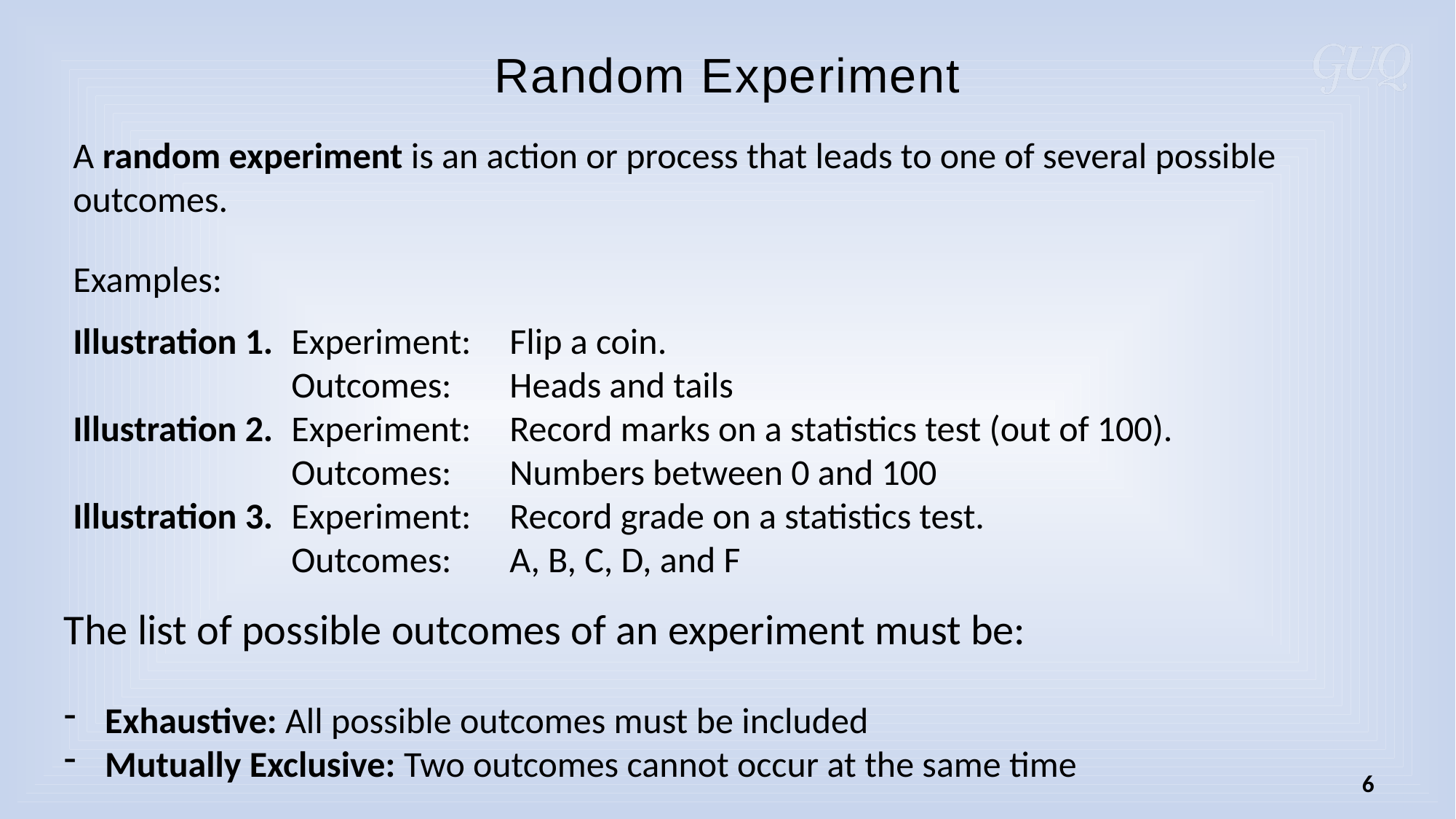

Random Experiment
A random experiment is an action or process that leads to one of several possible outcomes.
Examples:
Illustration 1.	Experiment:	Flip a coin.
		Outcomes:	Heads and tails
Illustration 2.	Experiment:	Record marks on a statistics test (out of 100).
		Outcomes:	Numbers between 0 and 100
Illustration 3.	Experiment:	Record grade on a statistics test.
		Outcomes:	A, B, C, D, and F

The list of possible outcomes of an experiment must be:

Exhaustive: All possible outcomes must be included
Mutually Exclusive: Two outcomes cannot occur at the same time